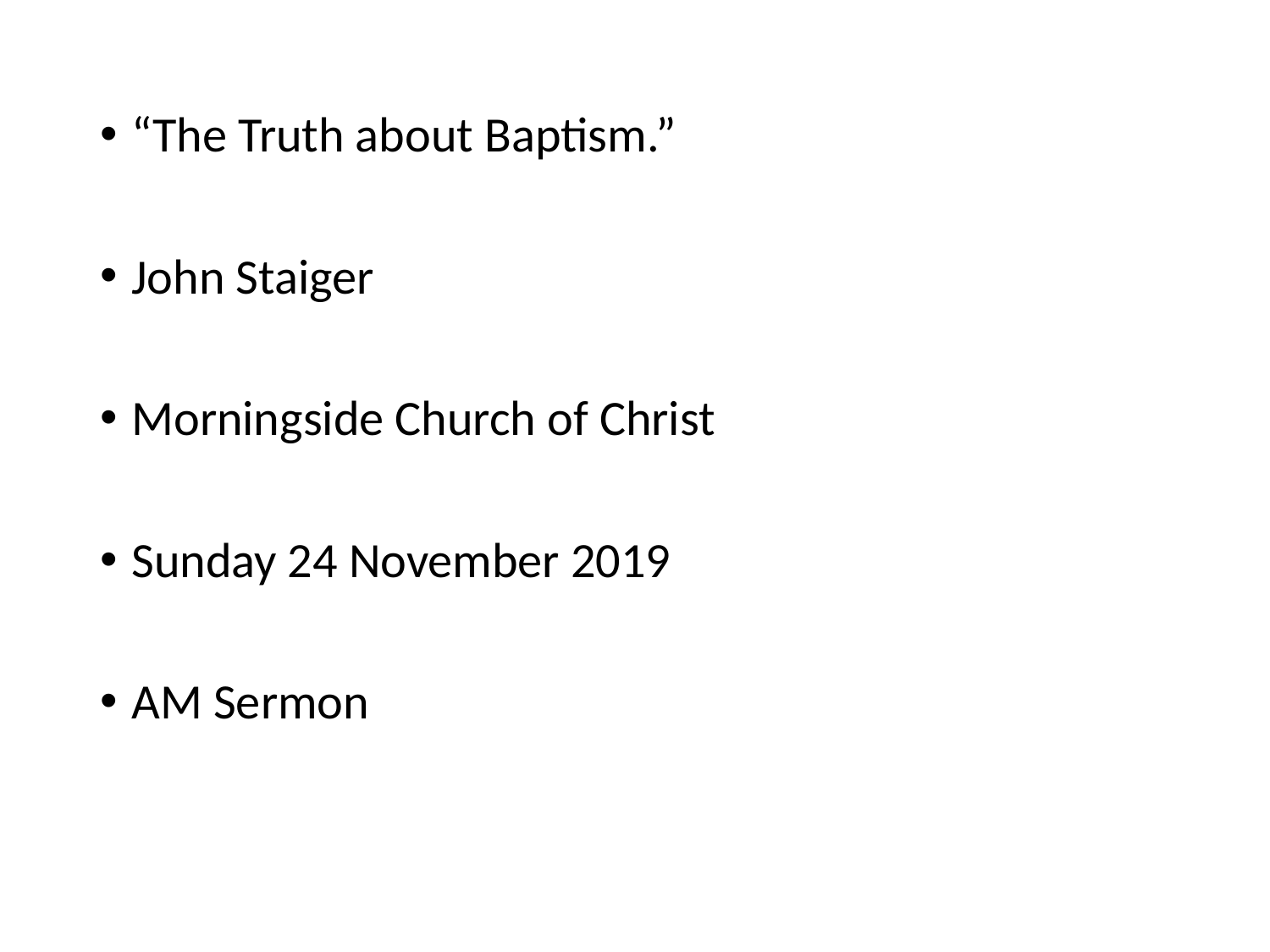

“The Truth about Baptism.”

John Staiger

Morningside Church of Christ

Sunday 24 November 2019

AM Sermon